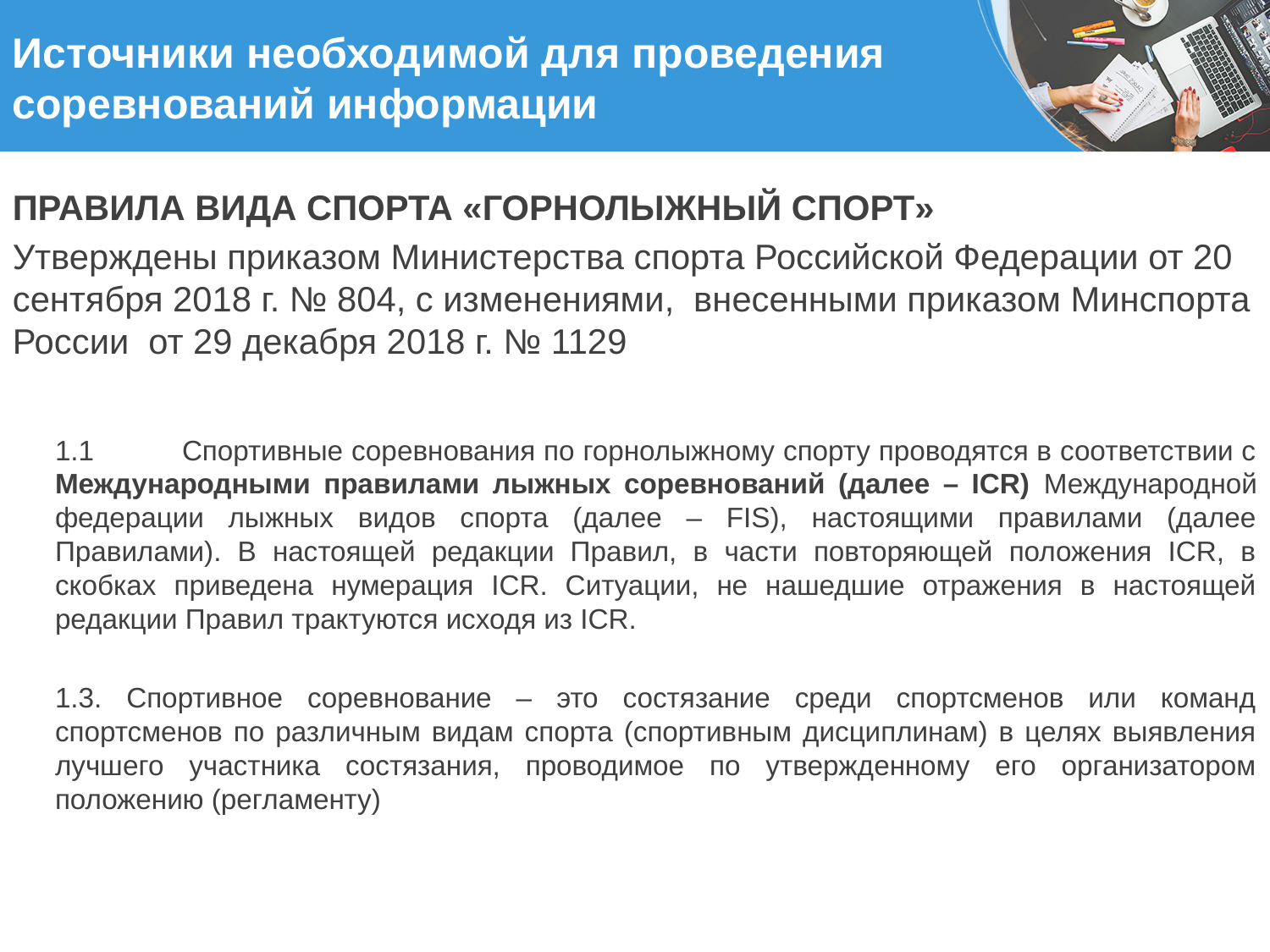

# Источники необходимой для проведения соревнований информации
ПРАВИЛА ВИДА СПОРТА «ГОРНОЛЫЖНЫЙ СПОРТ»
Утверждены приказом Министерства спорта Российской Федерации от 20 сентября 2018 г. № 804, с изменениями,  внесенными приказом Минспорта России  от 29 декабря 2018 г. № 1129

1.1	Спортивные соревнования по горнолыжному спорту проводятся в соответствии с Международными правилами лыжных соревнований (далее – ICR) Международной федерации лыжных видов спорта (далее – FIS), настоящими правилами (далее Правилами). В настоящей редакции Правил, в части повторяющей положения ICR, в скобках приведена нумерация ICR. Ситуации, не нашедшие отражения в настоящей редакции Правил трактуются исходя из ICR.

1.3. Спортивное соревнование – это состязание среди спортсменов или команд спортсменов по различным видам спорта (спортивным дисциплинам) в целях выявления лучшего участника состязания, проводимое по утвержденному его организатором положению (регламенту)